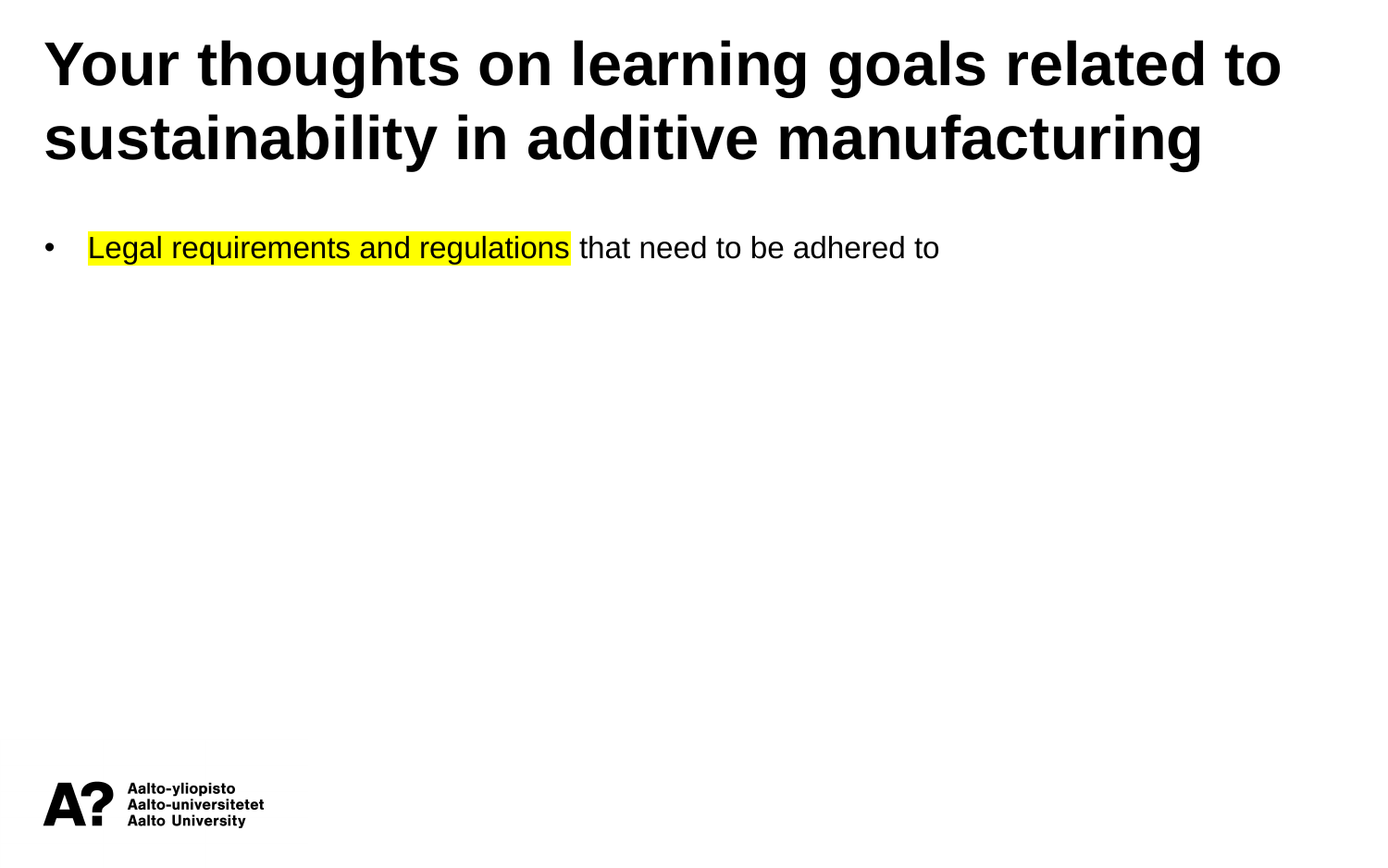

Your thoughts on learning goals related to sustainability in additive manufacturing
Legal requirements and regulations that need to be adhered to